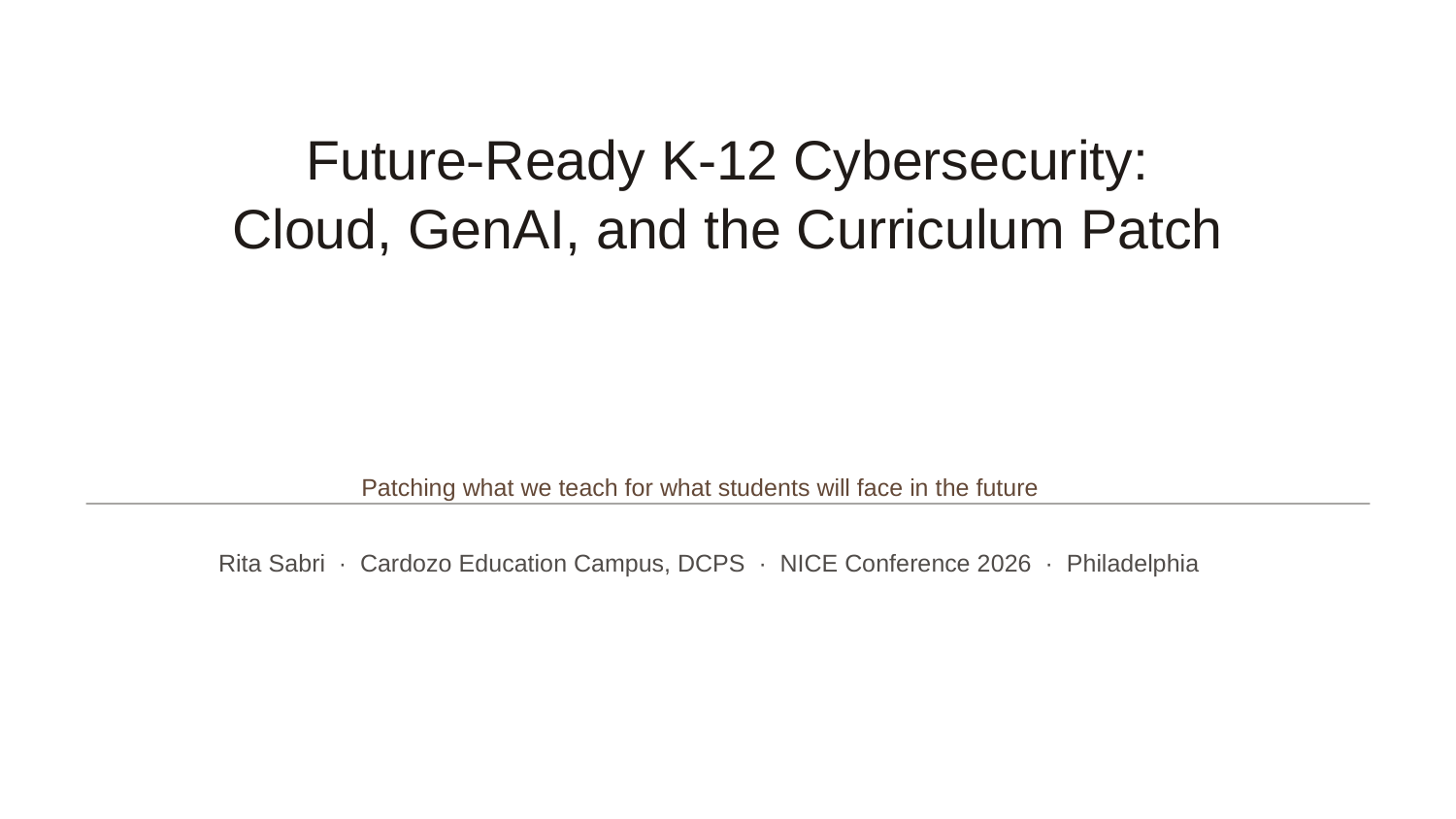

Future-Ready K-12 Cybersecurity:
Cloud, GenAI, and the Curriculum Patch
Patching what we teach for what students will face in the future

Rita Sabri  ·  Cardozo Education Campus, DCPS  ·  NICE Conference 2026  ·  Philadelphia